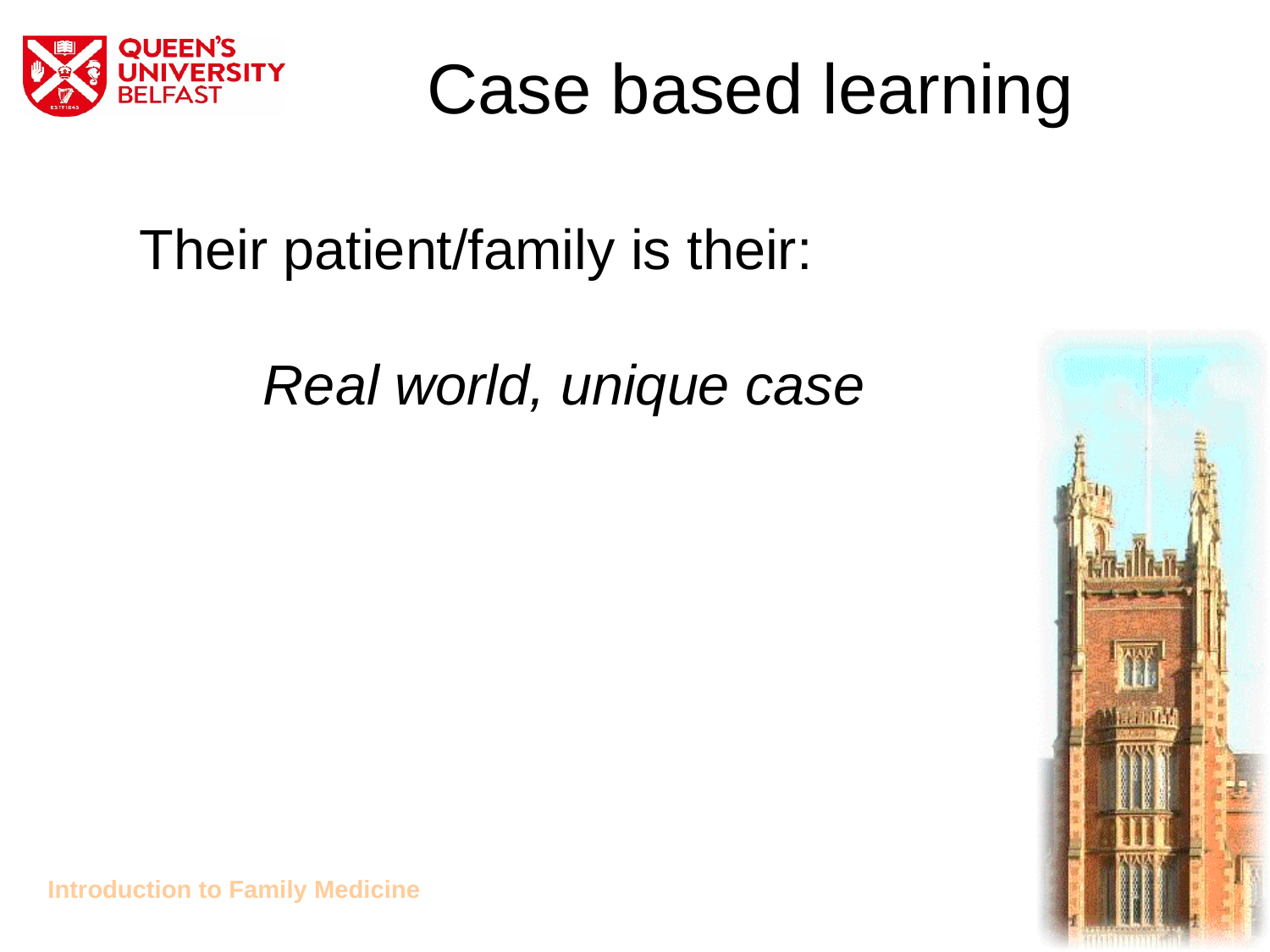

# Case based learning
Their patient/family is their:

Real world, unique case

Introduction to Family Medicine